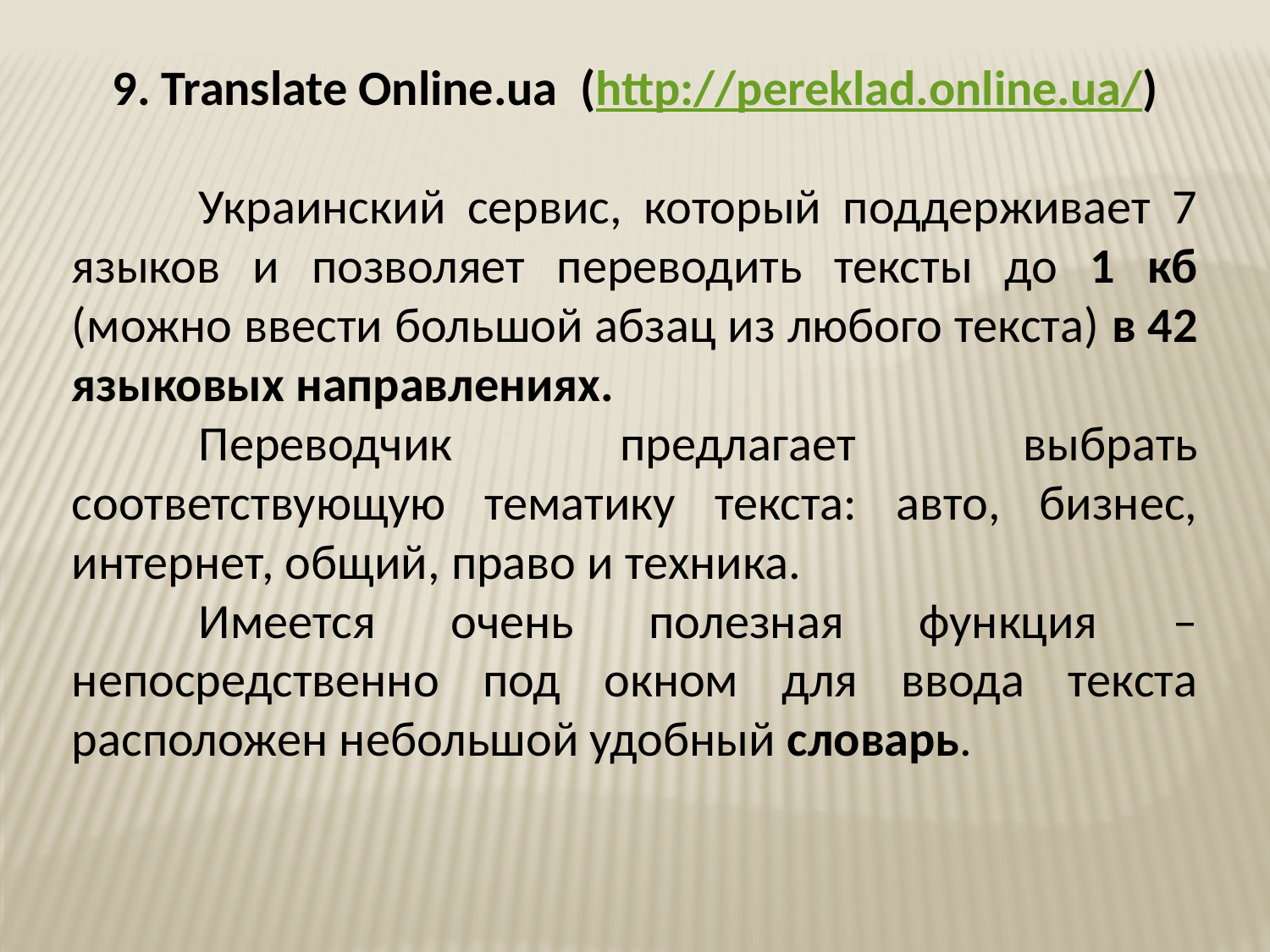

9. Translate Online.ua  (http://pereklad.online.ua/)

	Украинский сервис, который поддерживает 7 языков и позволяет переводить тексты до 1 кб (можно ввести большой абзац из любого текста) в 42 языковых направлениях.
	Переводчик предлагает выбрать соответствующую тематику текста: авто, бизнес, интернет, общий, право и техника.
	Имеется очень полезная функция – непосредственно под окном для ввода текста расположен небольшой удобный словарь.